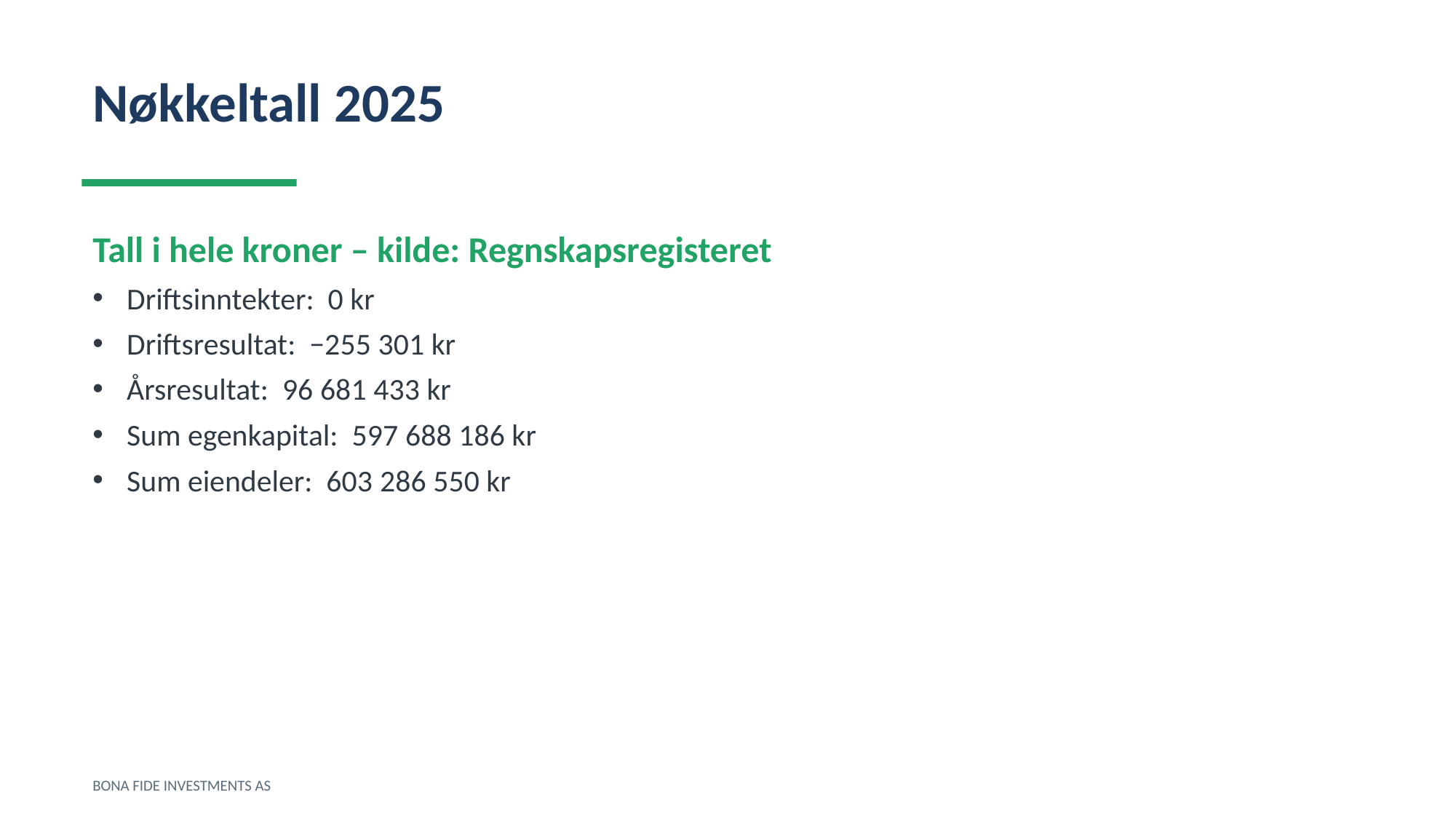

Nøkkeltall 2025

Tall i hele kroner – kilde: Regnskapsregisteret
Driftsinntekter:  0 kr
Driftsresultat:  −255 301 kr
Årsresultat:  96 681 433 kr
Sum egenkapital:  597 688 186 kr
Sum eiendeler:  603 286 550 kr
BONA FIDE INVESTMENTS AS